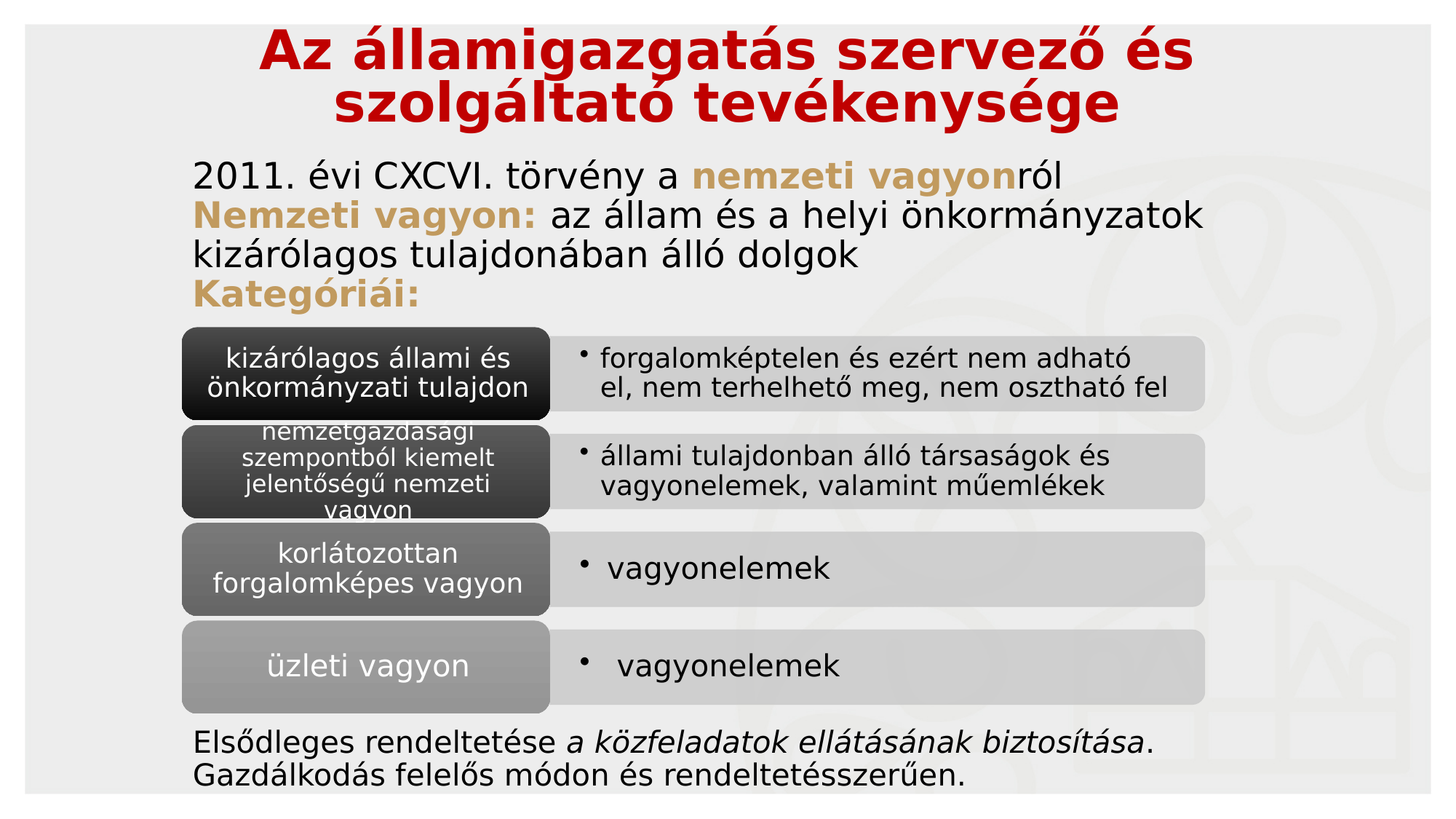

# Az államigazgatás szervező és szolgáltató tevékenysége
2011. évi CXCVI. törvény a nemzeti vagyonról
Nemzeti vagyon: az állam és a helyi önkormányzatok kizárólagos tulajdonában álló dolgok
Kategóriái:

Elsődleges rendeltetése a közfeladatok ellátásának biztosítása.
Gazdálkodás felelős módon és rendeltetésszerűen.

forgalomképtelen és ezért nem adható el, nem terhelhető meg, nem osztható fel
kizárólagos állami és önkormányzati tulajdon
állami tulajdonban álló társaságok és vagyonelemek, valamint műemlékek
nemzetgazdasági szempontból kiemelt jelentőségű nemzeti vagyon
vagyonelemek
korlátozottan forgalomképes vagyon
 vagyonelemek
üzleti vagyon